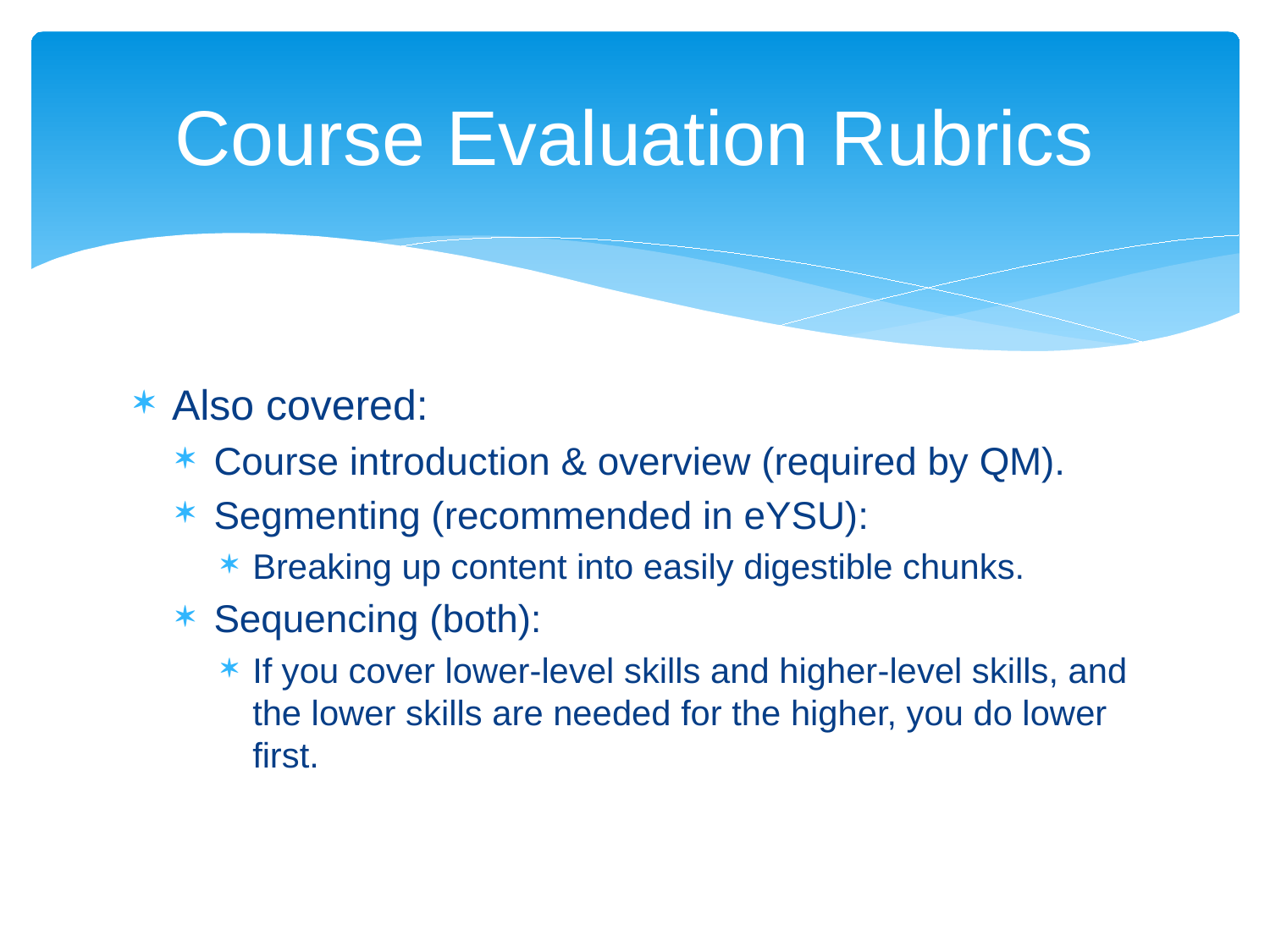

# Course Evaluation Rubrics
Also covered:
Course introduction & overview (required by QM).
Segmenting (recommended in eYSU):
Breaking up content into easily digestible chunks.
Sequencing (both):
If you cover lower-level skills and higher-level skills, and the lower skills are needed for the higher, you do lower first.